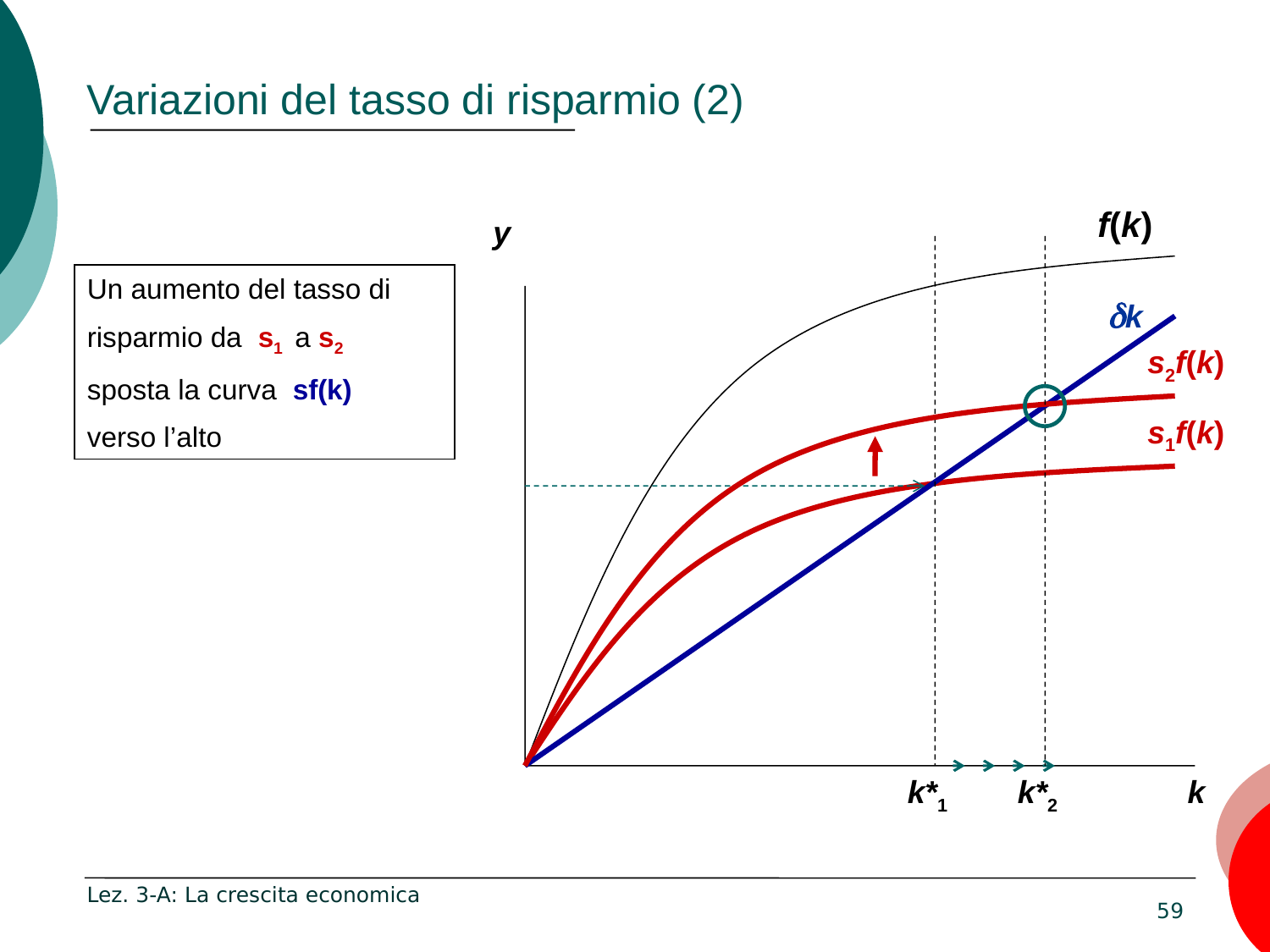

# Variazioni del tasso di risparmio (2)
f(k)
    y

Un aumento del tasso di
risparmio da  s1  a s2
sposta la curva  sf(k)
verso l’alto

δk

s2f(k)

s1f(k)

k*1

k*2

k
Lez. 3-A: La crescita economica